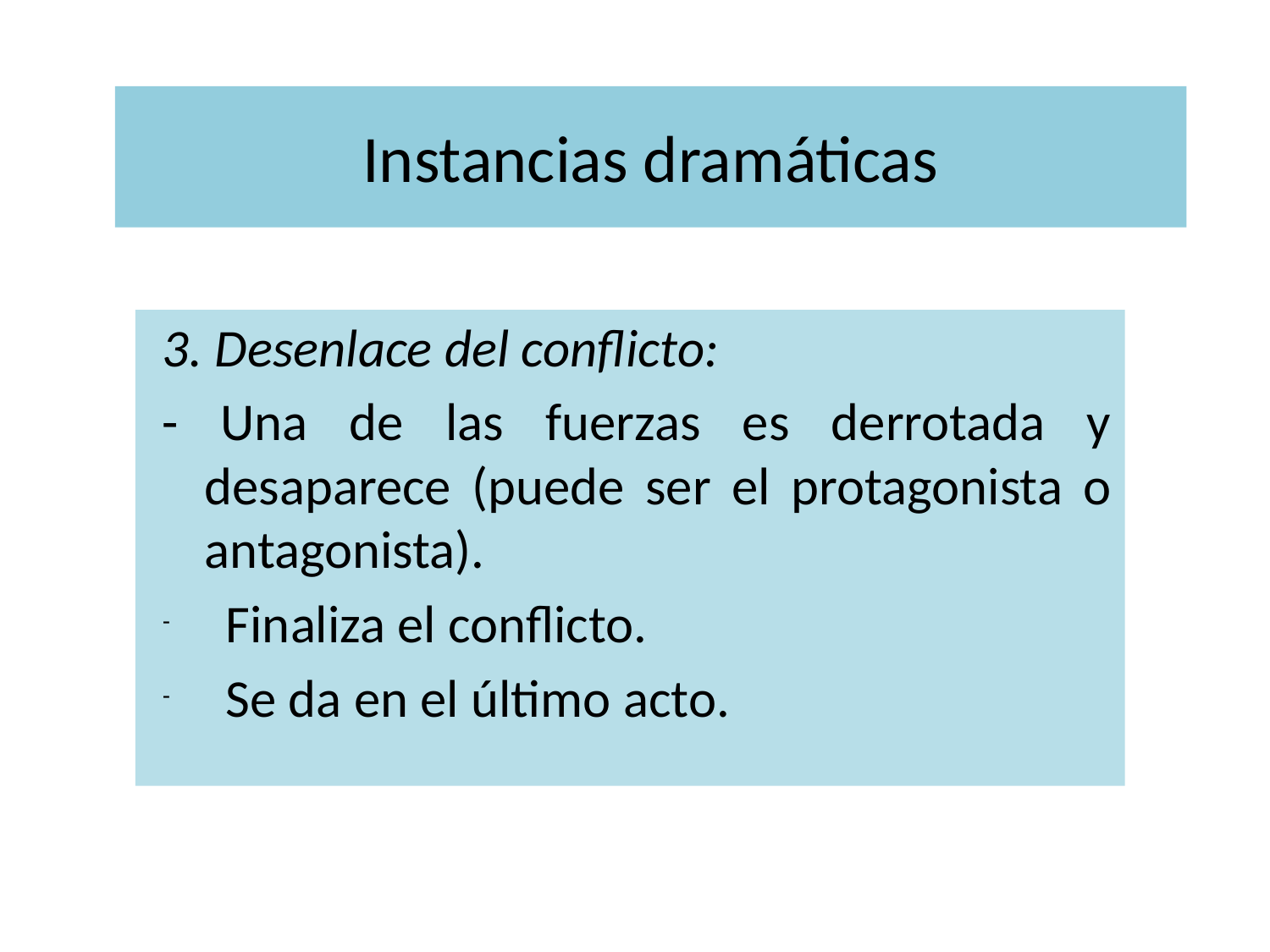

# Instancias dramáticas
3. Desenlace del conflicto:
- Una de las fuerzas es derrotada y desaparece (puede ser el protagonista o antagonista).
Finaliza el conflicto.
Se da en el último acto.